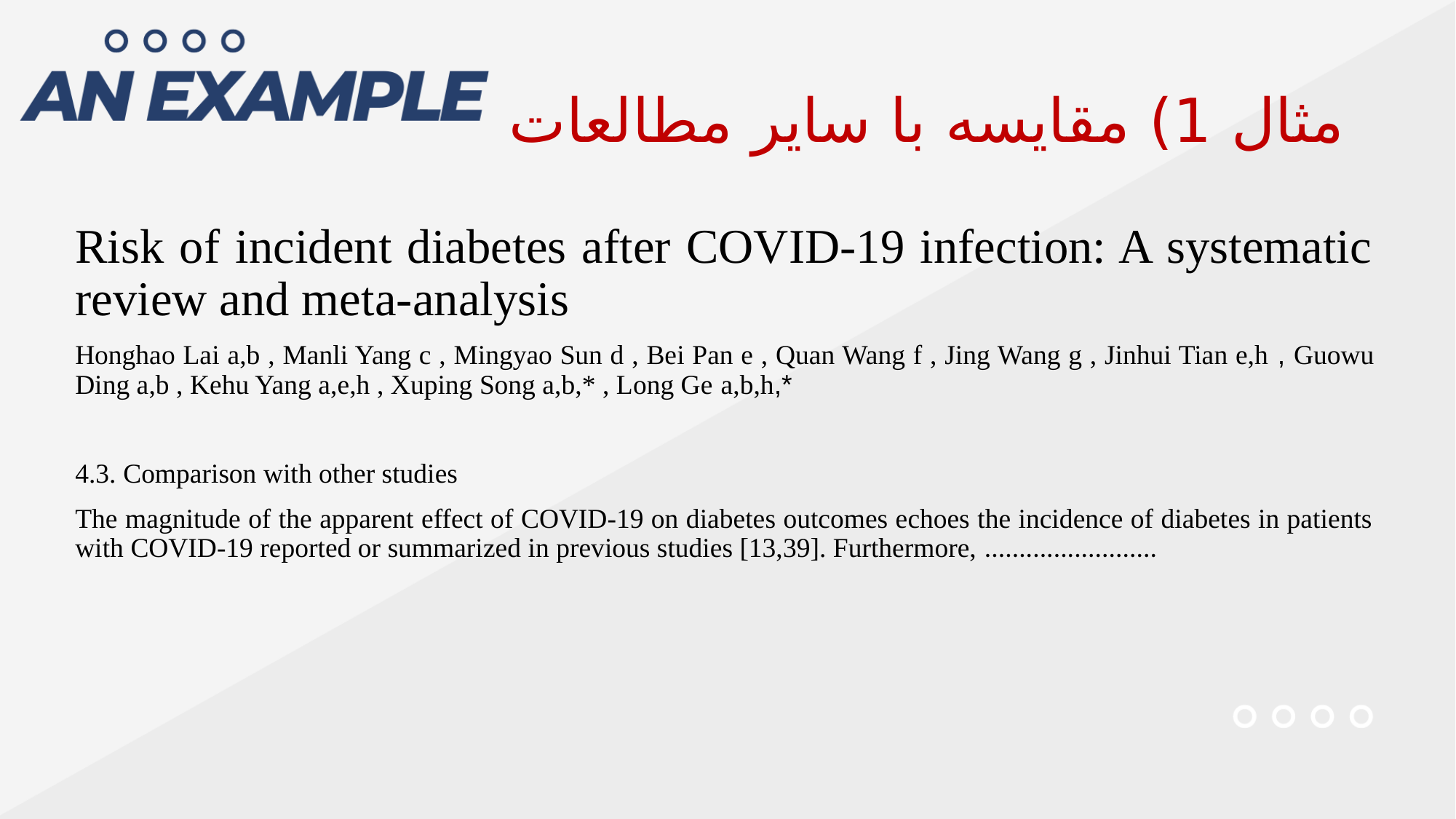

# مثال 1) مقایسه با سایر مطالعات
Risk of incident diabetes after COVID-19 infection: A systematic review and meta-analysis
Honghao Lai a,b , Manli Yang c , Mingyao Sun d , Bei Pan e , Quan Wang f , Jing Wang g , Jinhui Tian e,h , Guowu Ding a,b , Kehu Yang a,e,h , Xuping Song a,b,* , Long Ge a,b,h,*

4.3. Comparison with other studies
The magnitude of the apparent effect of COVID-19 on diabetes outcomes echoes the incidence of diabetes in patients with COVID-19 reported or summarized in previous studies [13,39]. Furthermore, .........................